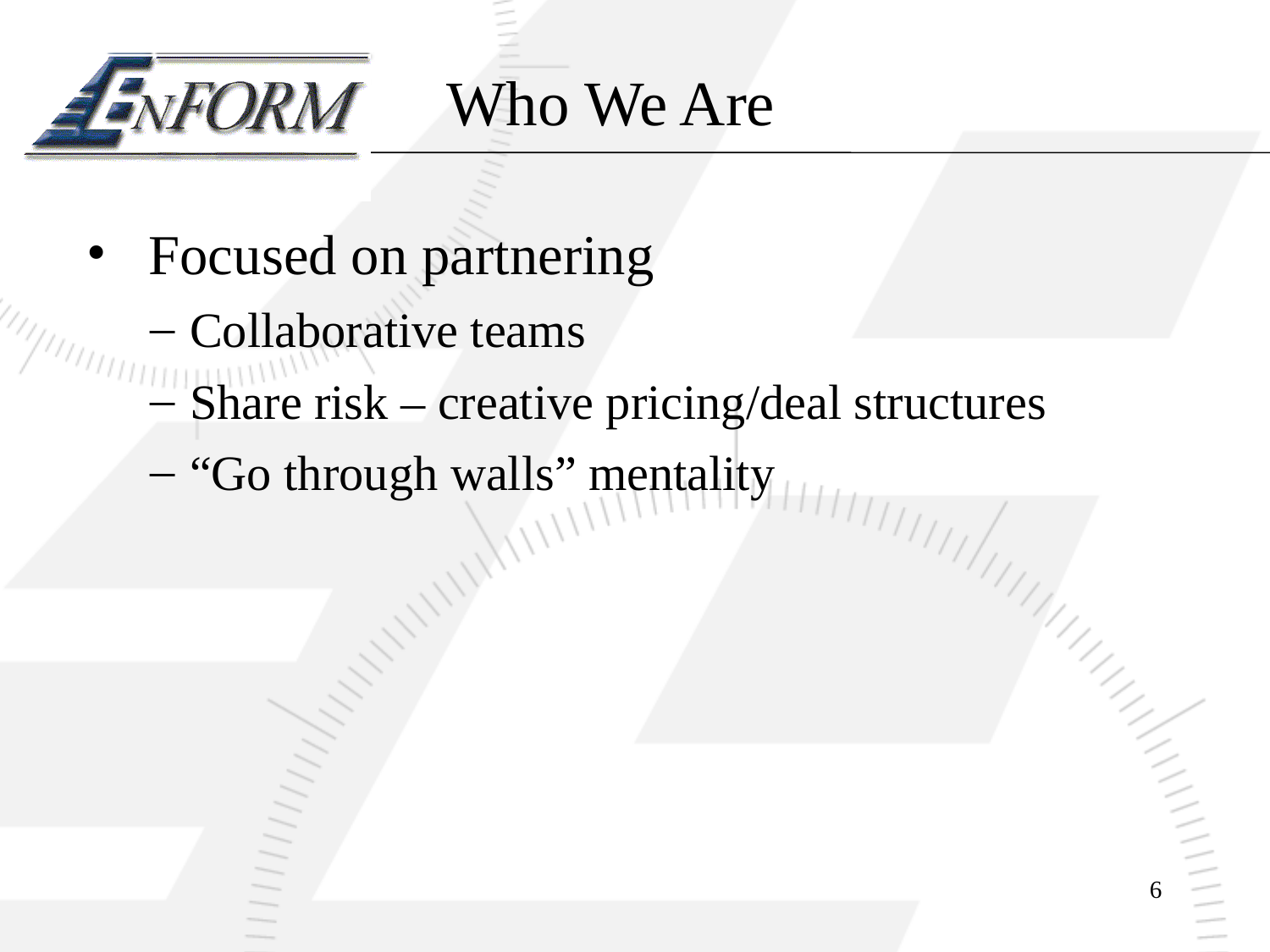

# Who We Are
 Focused on partnering
Collaborative teams
Share risk – creative pricing/deal structures
“Go through walls” mentality

6